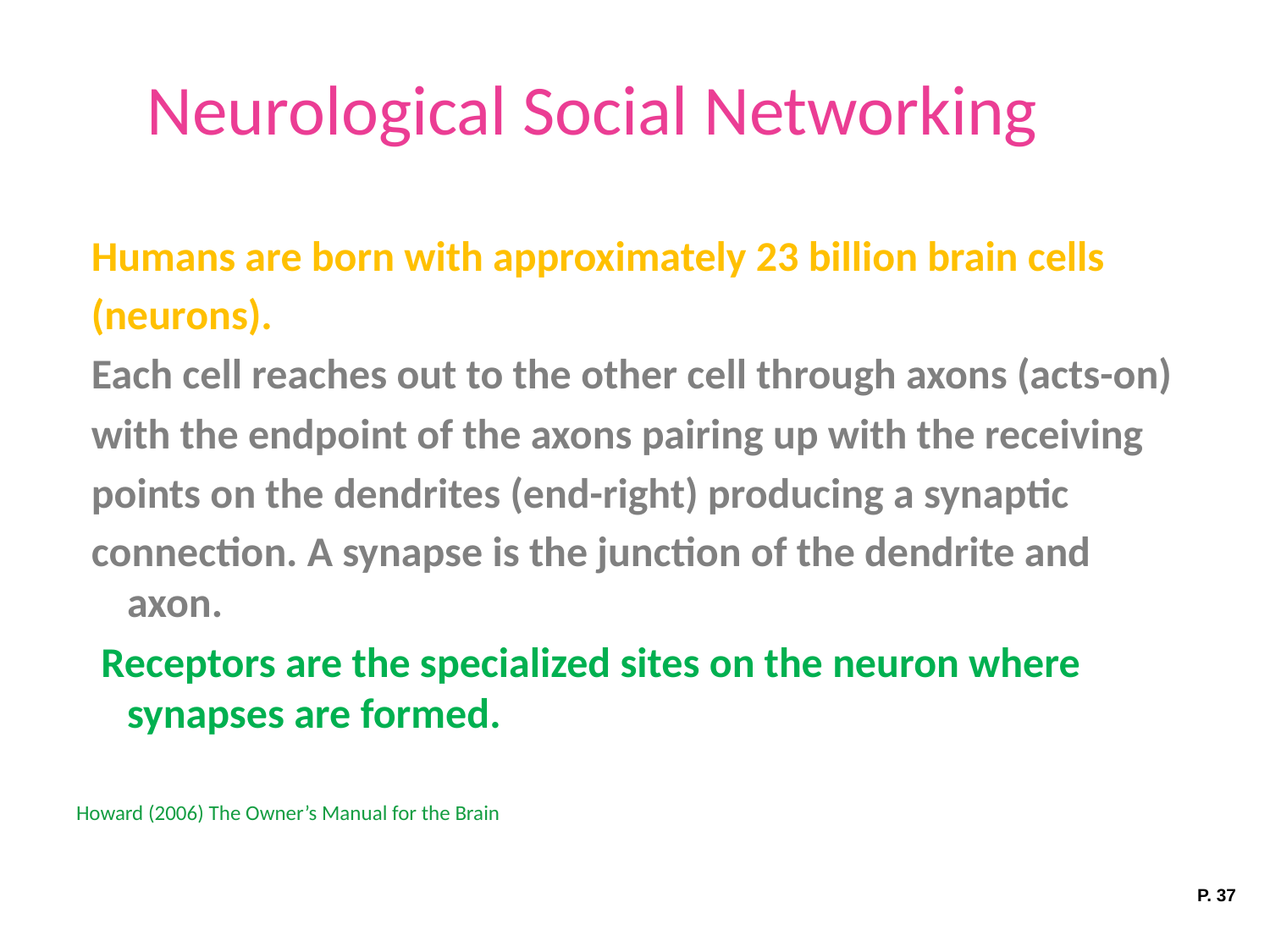

# Neurological Social Networking
Humans are born with approximately 23 billion brain cells
(neurons).
Each cell reaches out to the other cell through axons (acts-on)
with the endpoint of the axons pairing up with the receiving
points on the dendrites (end-right) producing a synaptic
connection. A synapse is the junction of the dendrite and axon.
 Receptors are the specialized sites on the neuron where synapses are formed.

Howard (2006) The Owner’s Manual for the Brain
P. 37